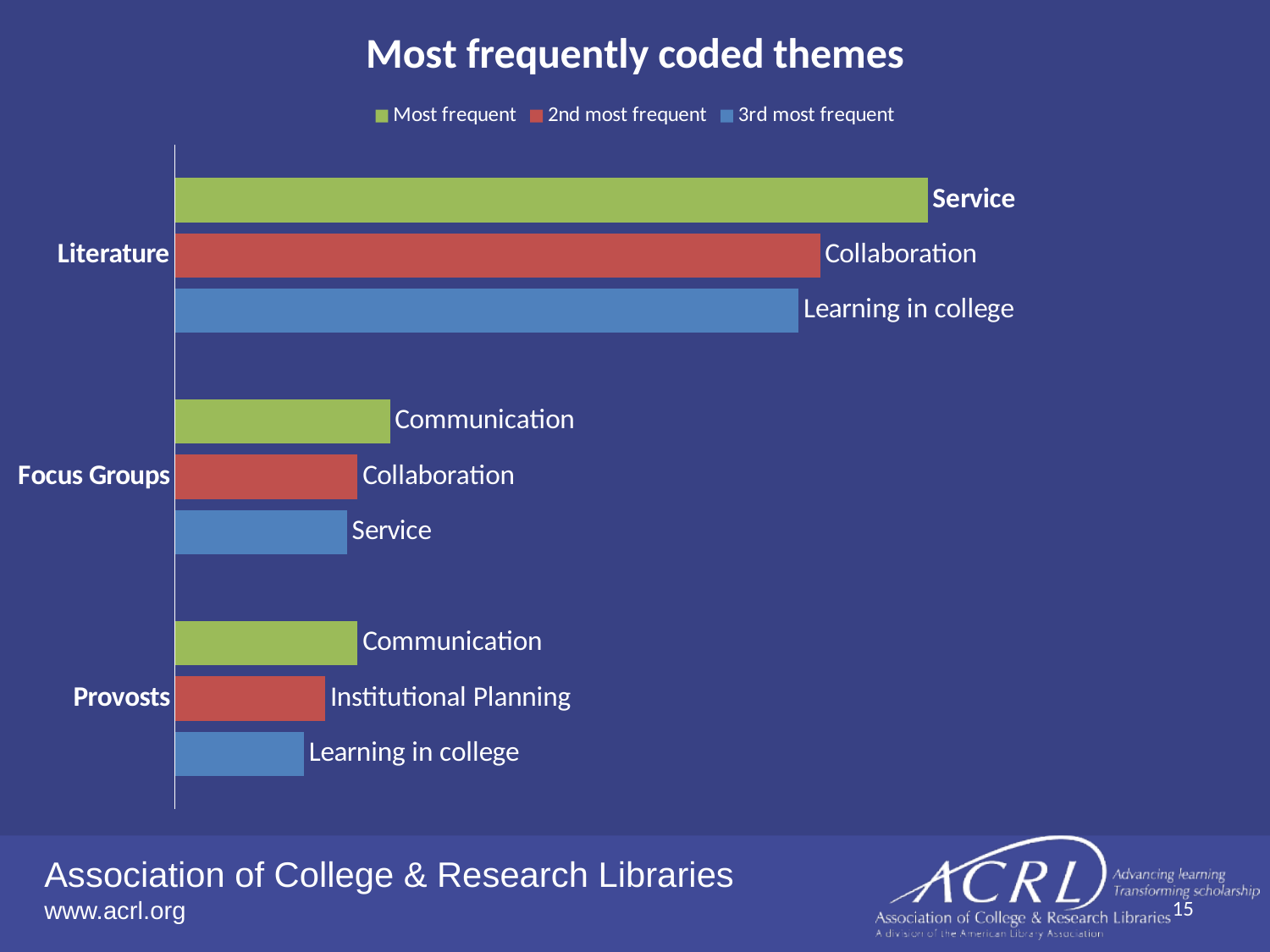

### Chart: Most frequently coded themes

| Category | 3rd most frequent | 2nd most frequent | Most frequent |
|---|---|---|---|
| Provosts | 0.12 | 0.14 | 0.17 |
| Focus Groups | 0.16 | 0.17 | 0.2 |
| Literature | 0.58 | 0.6 | 0.7 |